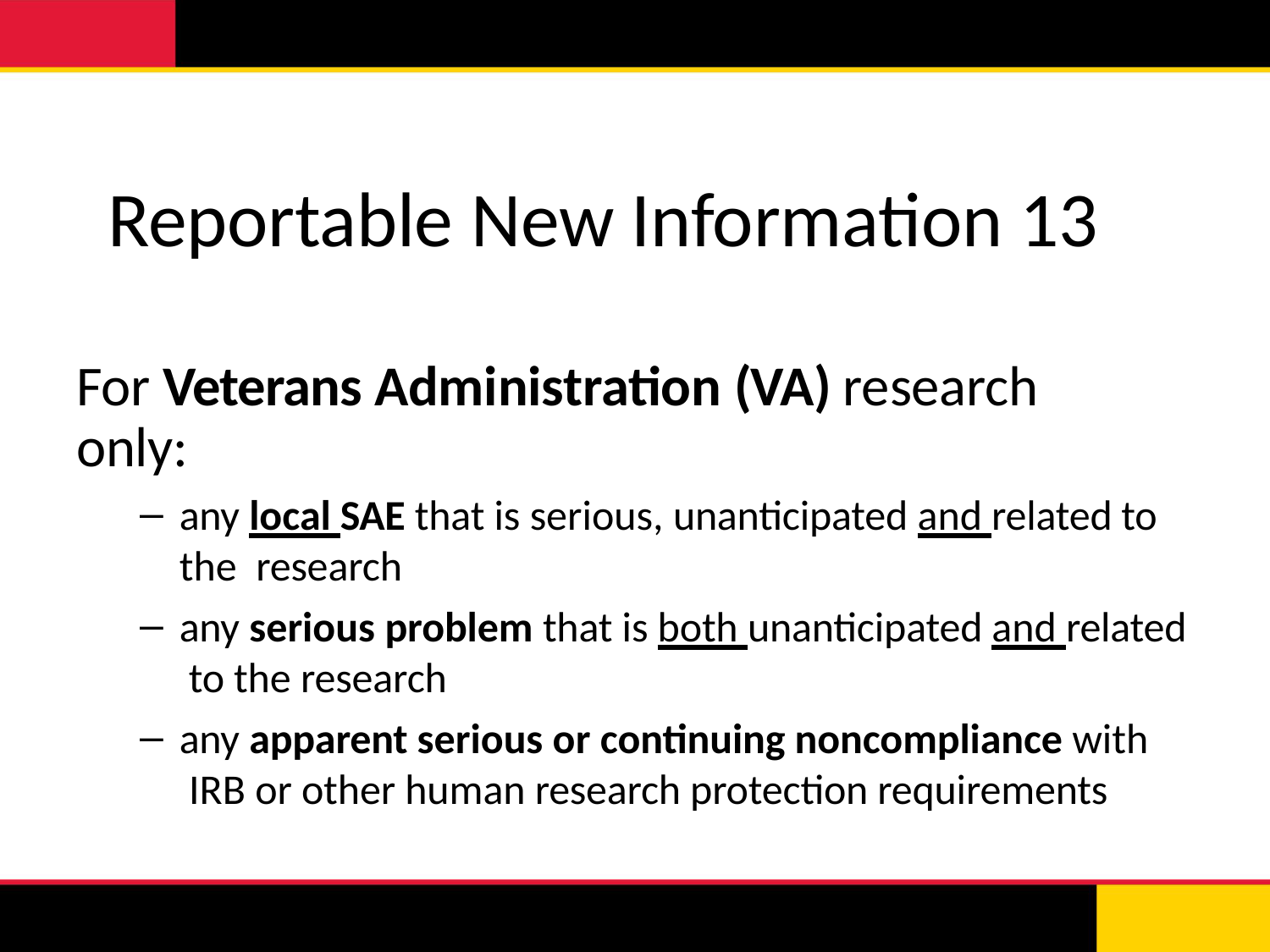

# Reportable New Information 13
For Veterans Administration (VA) research  only:
any local SAE that is serious, unanticipated and related to the  research
any serious problem that is both unanticipated and related  to the research
any apparent serious or continuing noncompliance with  IRB or other human research protection requirements